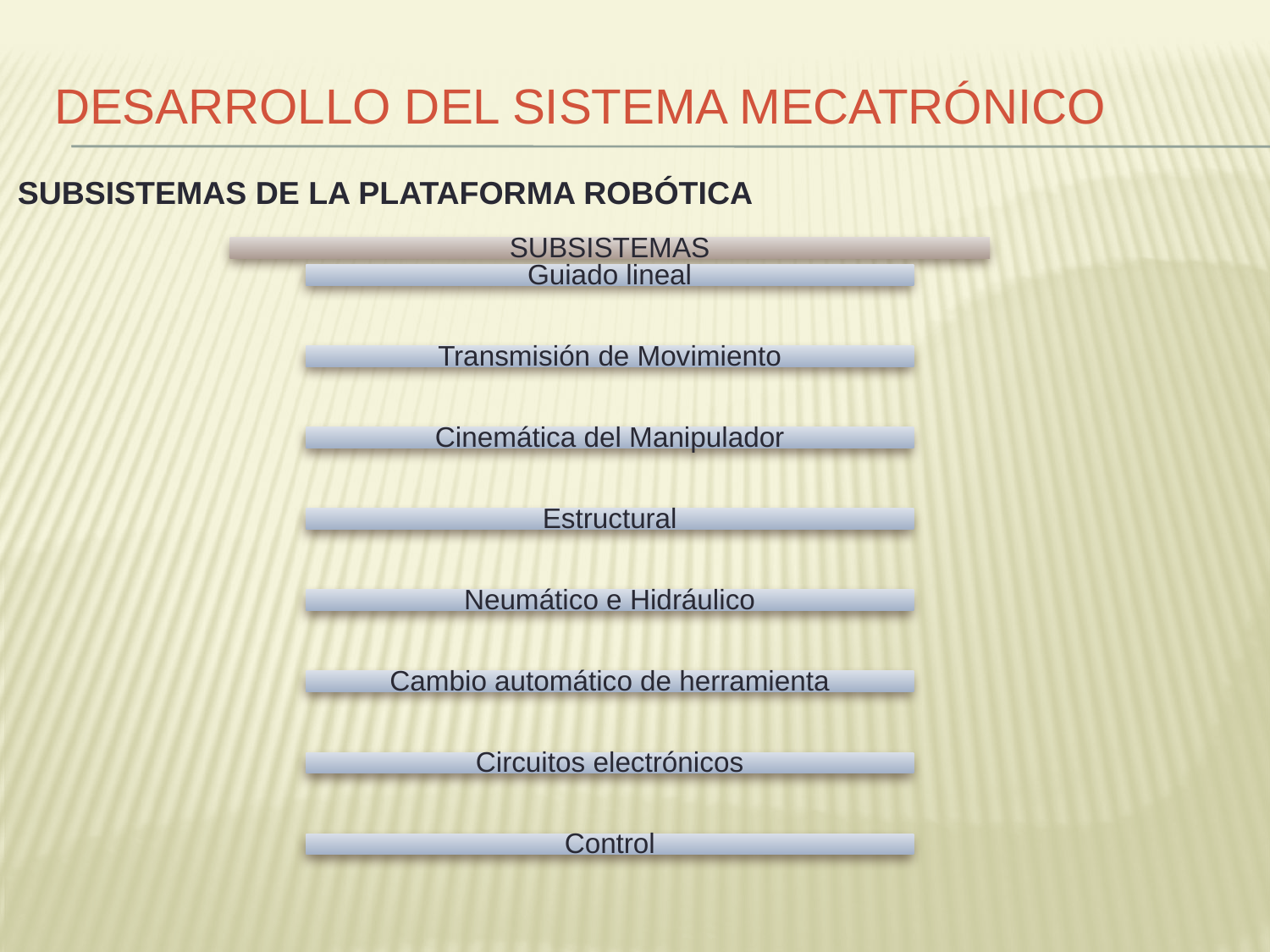

# DESARROLLO DEL SISTEMA MECATRÓNICO
SUBSISTEMAS DE LA PLATAFORMA ROBÓTICA
SUBSISTEMAS
Guiado lineal
Transmisión de Movimiento
Cinemática del Manipulador
Cambio automático de herramienta
Control
Circuitos electrónicos
Estructural
Neumático e Hidráulico